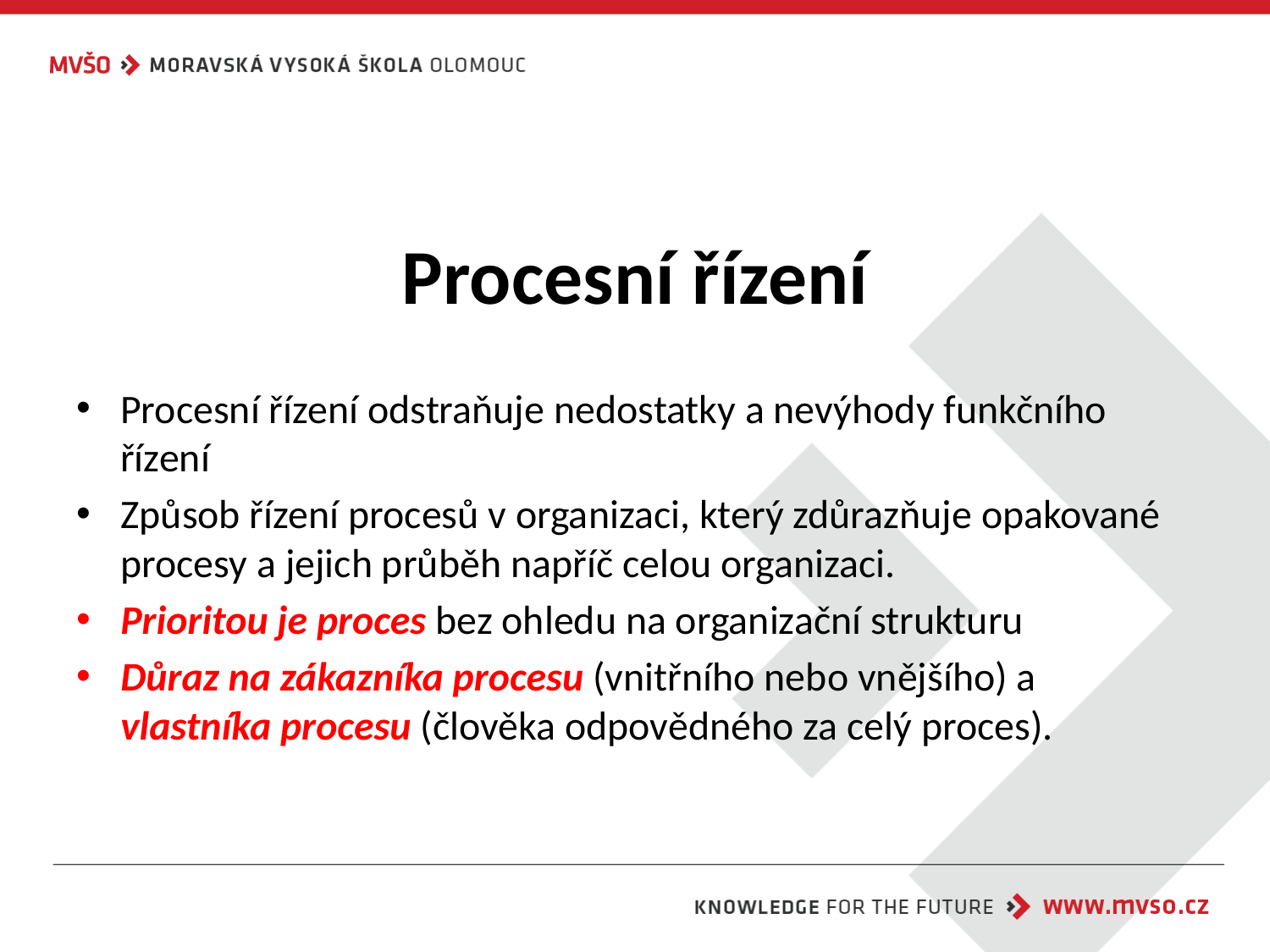

# Procesní řízení
Procesní řízení odstraňuje nedostatky a nevýhody funkčního řízení
Způsob řízení procesů v organizaci, který zdůrazňuje opakované procesy a jejich průběh napříč celou organizaci.
Prioritou je proces bez ohledu na organizační strukturu
Důraz na zákazníka procesu (vnitřního nebo vnějšího) a vlastníka procesu (člověka odpovědného za celý proces).